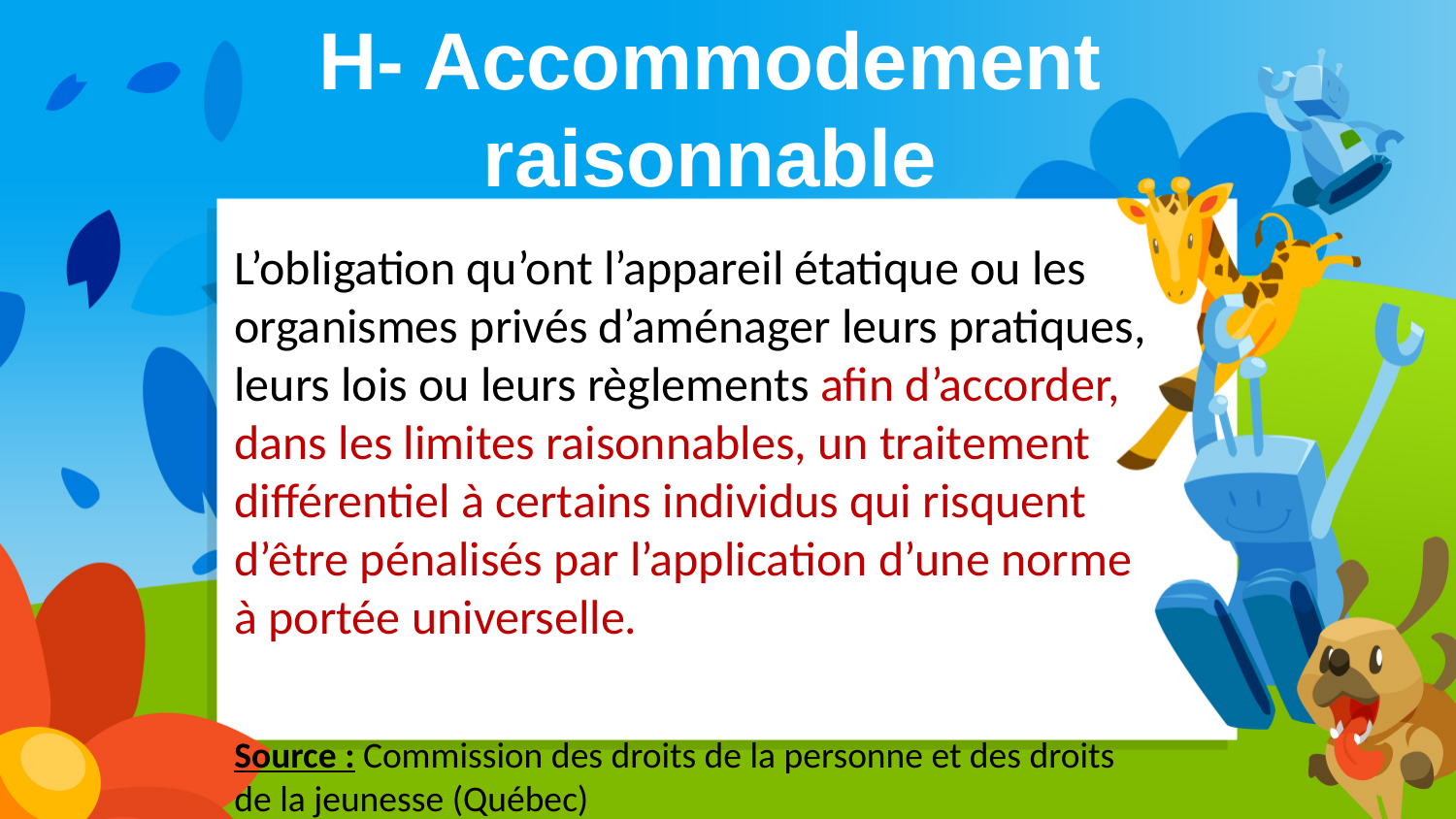

H- Accommodement raisonnable

L’obligation qu’ont l’appareil étatique ou les organismes privés d’aménager leurs pratiques, leurs lois ou leurs règlements afin d’accorder, dans les limites raisonnables, un traitement différentiel à certains individus qui risquent d’être pénalisés par l’application d’une norme à portée universelle.

Source : Commission des droits de la personne et des droits de la jeunesse (Québec)